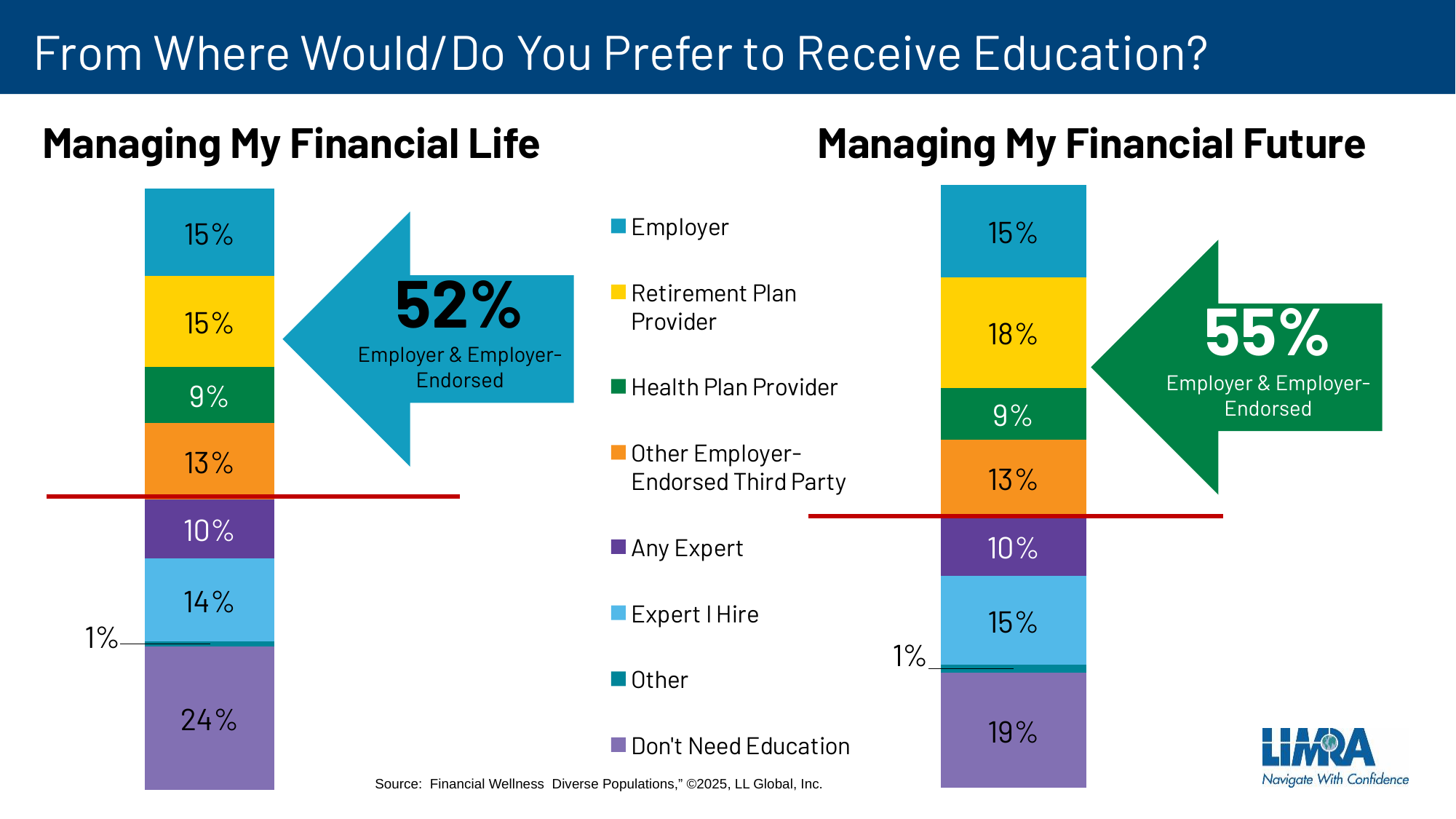

# From Where Would/Do You Prefer to Receive Education?
Managing My Financial Future
Managing My Financial Life

### Chart

| Category | Don't Need Education | Other | Expert I Hire | Any Expert | Other Employer-Endorsed Third Party | Health Plan Provider | Retirement Plan Provider | Employer |
|---|---|---|---|---|---|---|---|---|
| All | 0.19111497432181396 | 0.01219336782885391 | 0.1482741135766306 | 0.09881673904506413 | 0.12730274664185268 | 0.08560347228766922 | 0.18342273584814725 | 0.15327185044996702 |

### Chart

| Category | Don't Need Education | Other | Expert I Hire | Any Expert | Other Employer-endorsed Third Party | Health Plan Provider | Retirement Plan Provider | Employer |
|---|---|---|---|---|---|---|---|---|
| All | 0.238 | 0.009 | 0.1377542830123994 | 0.09848187194694225 | 0.12670432472729792 | 0.09374311669914896 | 0.1510167604454984 | 0.145108634273615 |
52%
Employer & Employer-Endorsed
55%
Employer & Employer-Endorsed
Source:  Financial Wellness  Diverse Populations,” ©2025, LL Global, Inc.